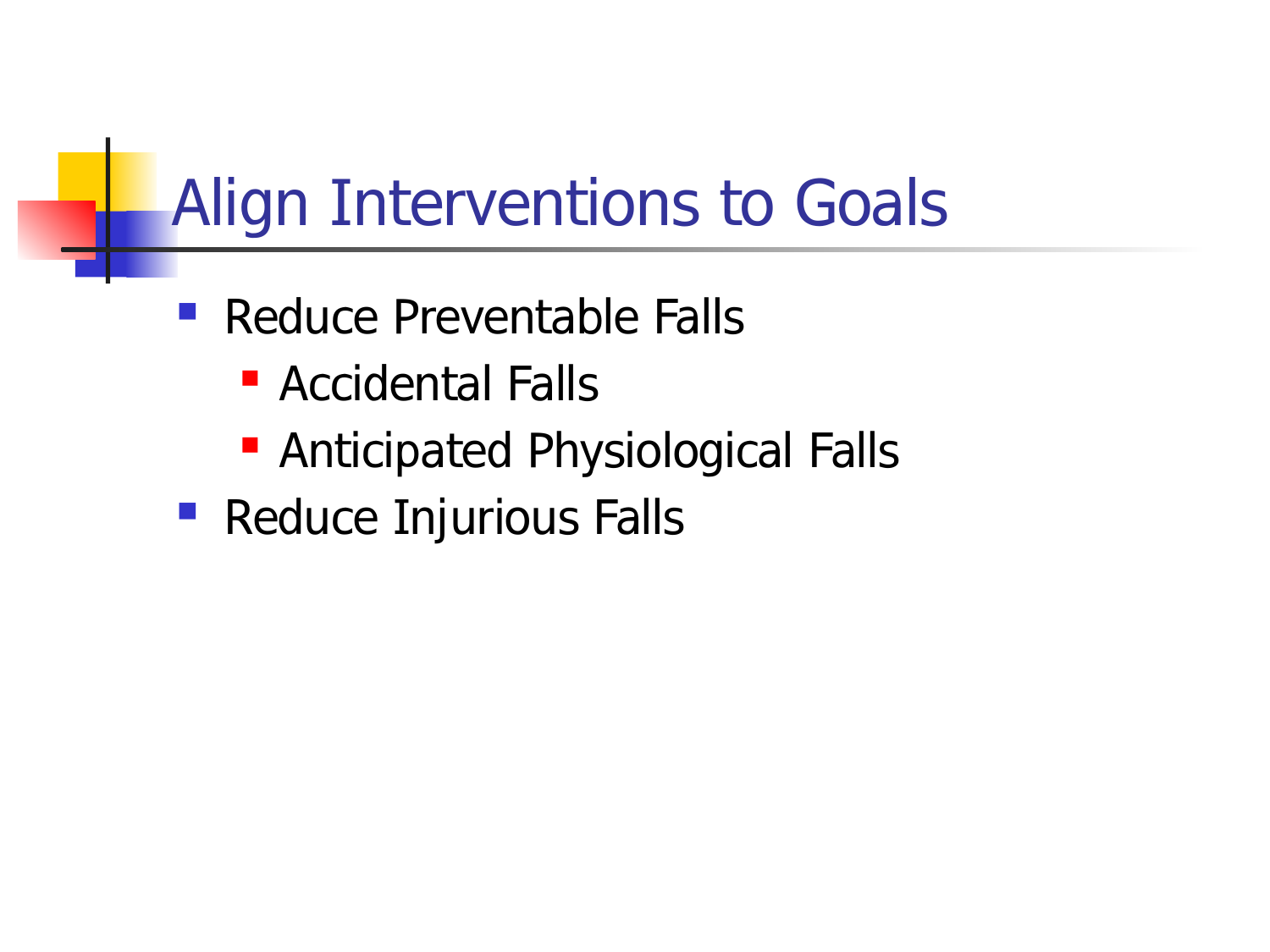

# Align Interventions to Goals
Reduce Preventable Falls
Accidental Falls
Anticipated Physiological Falls
Reduce Injurious Falls